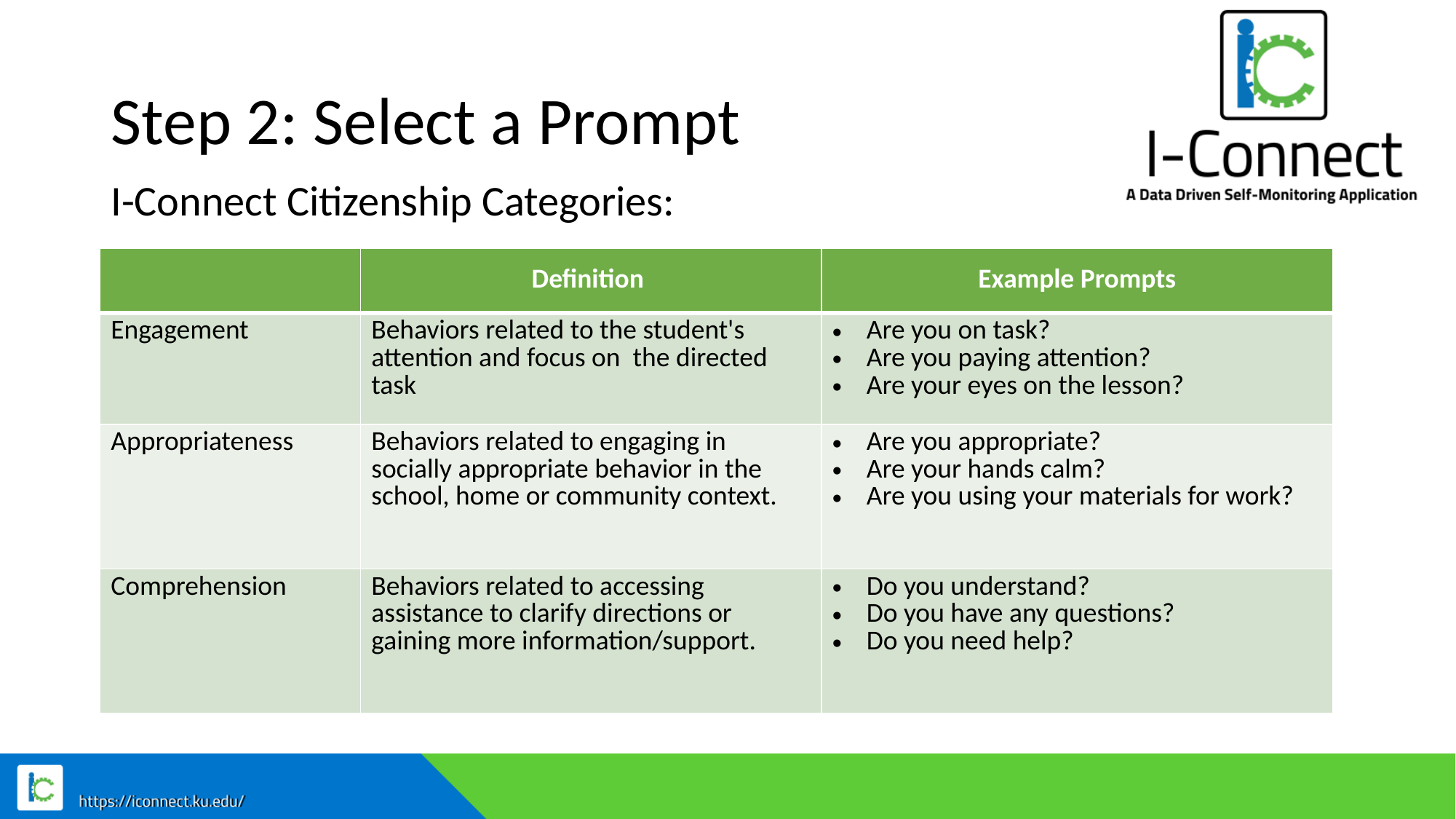

# Step 2: Select a Prompt
I-Connect Citizenship Categories:

|  | Definition | Example Prompts |
| --- | --- | --- |
| Engagement | Behaviors related to the student's attention and focus on the directed task | Are you on task? Are you paying attention? Are your eyes on the lesson? |
| Appropriateness | Behaviors related to engaging in socially appropriate behavior in the school, home or community context. | Are you appropriate? Are your hands calm? Are you using your materials for work? |
| Comprehension | Behaviors related to accessing assistance to clarify directions or gaining more information/support. | Do you understand? Do you have any questions? Do you need help? |